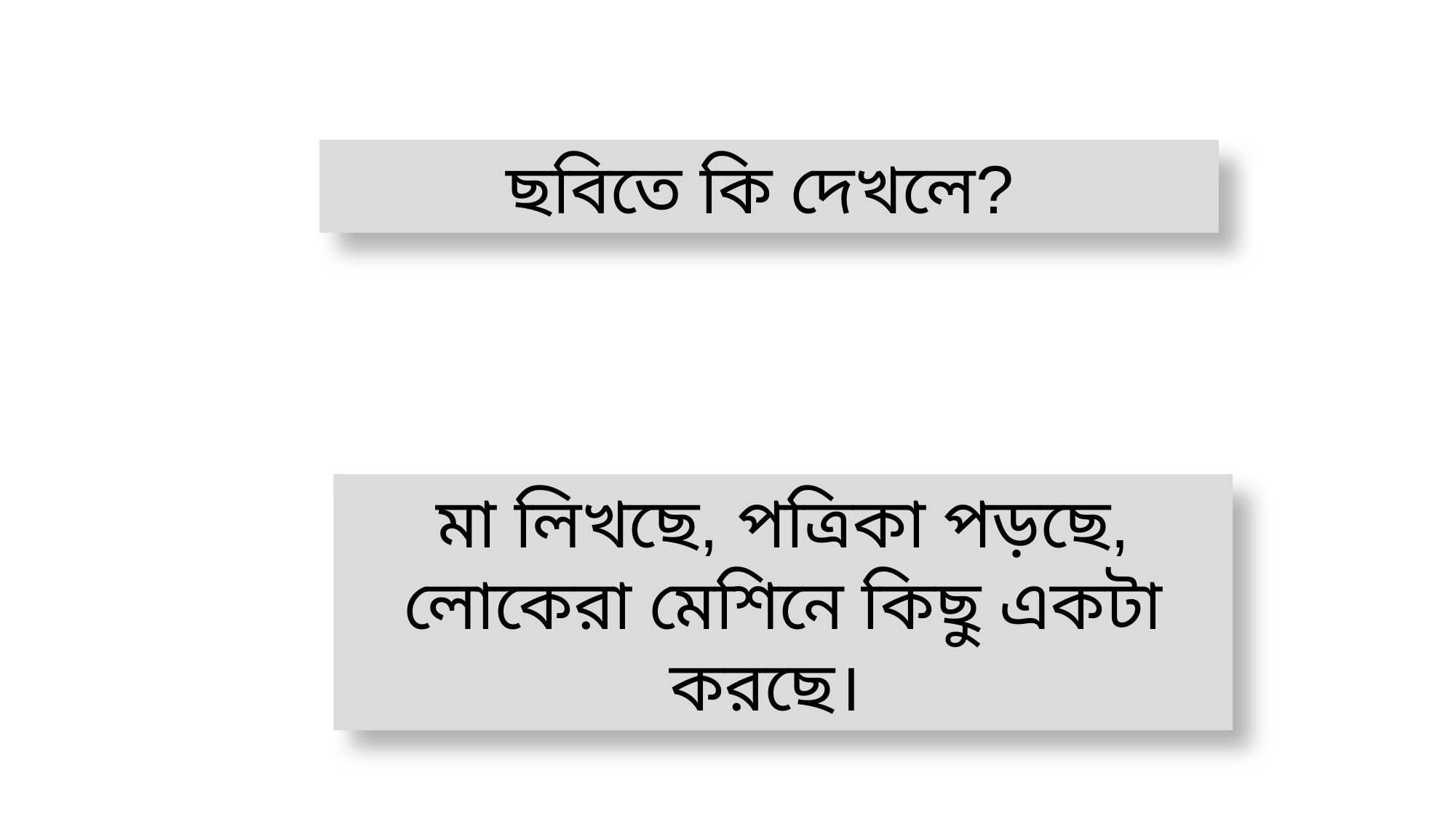

ছবিতে কি দেখলে?
মা লিখছে, পত্রিকা পড়ছে, লোকেরা মেশিনে কিছু একটা করছে।